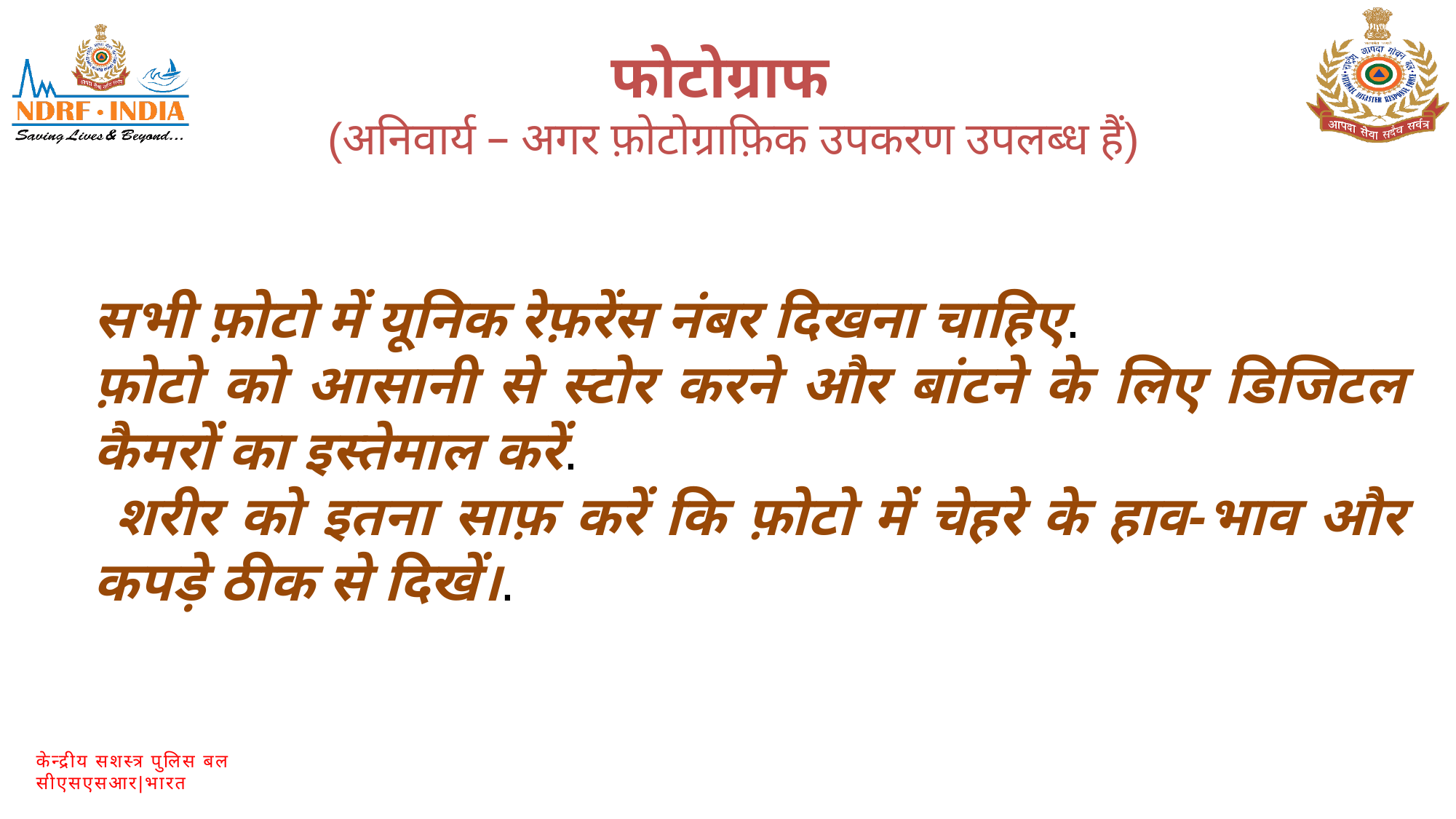

फोटोग्राफ
 (अनिवार्य – अगर फ़ोटोग्राफ़िक उपकरण उपलब्ध हैं)
सभी फ़ोटो में यूनिक रेफ़रेंस नंबर दिखना चाहिए.
फ़ोटो को आसानी से स्टोर करने और बांटने के लिए डिजिटल कैमरों का इस्तेमाल करें.
 शरीर को इतना साफ़ करें कि फ़ोटो में चेहरे के हाव-भाव और कपड़े ठीक से दिखें।.